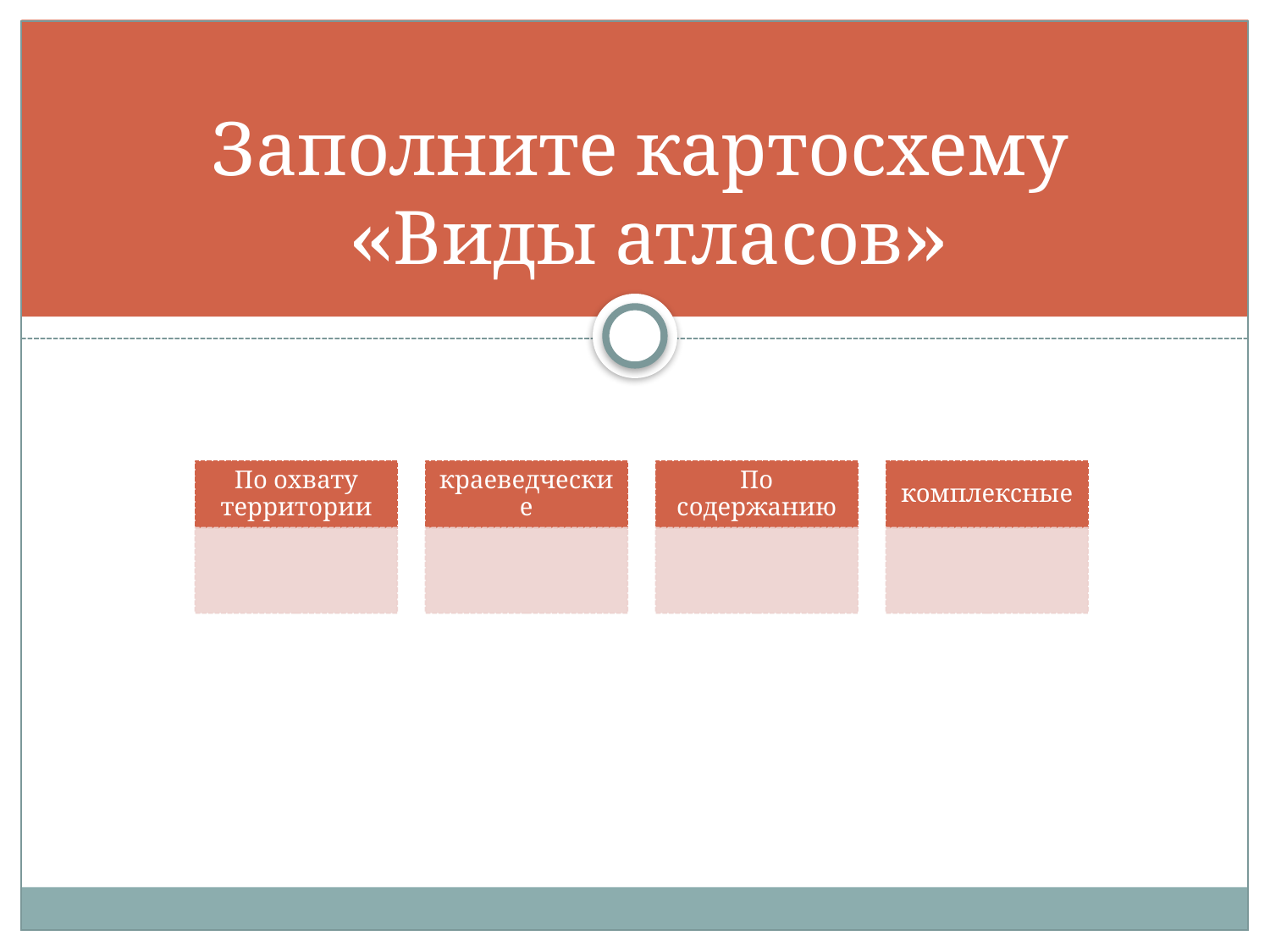

# Заполните картосхему «Виды атласов»
По охвату территории
краеведческие
По содержанию
комплексные